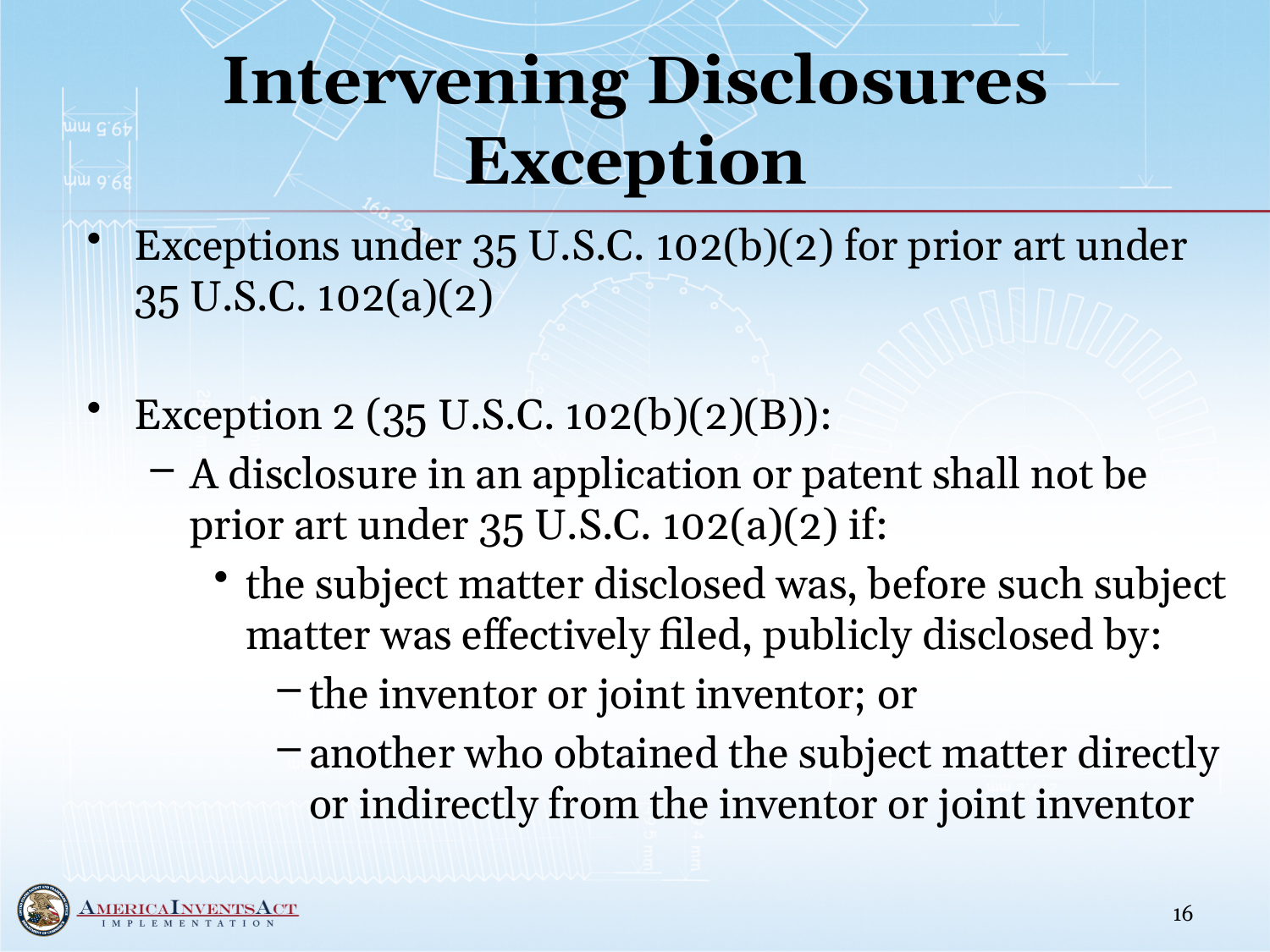

# Intervening Disclosures Exception
Exceptions under 35 U.S.C. 102(b)(2) for prior art under 35 U.S.C. 102(a)(2)

Exception 2 (35 U.S.C. 102(b)(2)(B)):
A disclosure in an application or patent shall not be prior art under 35 U.S.C. 102(a)(2) if:
the subject matter disclosed was, before such subject matter was effectively filed, publicly disclosed by:
the inventor or joint inventor; or
another who obtained the subject matter directly or indirectly from the inventor or joint inventor
16